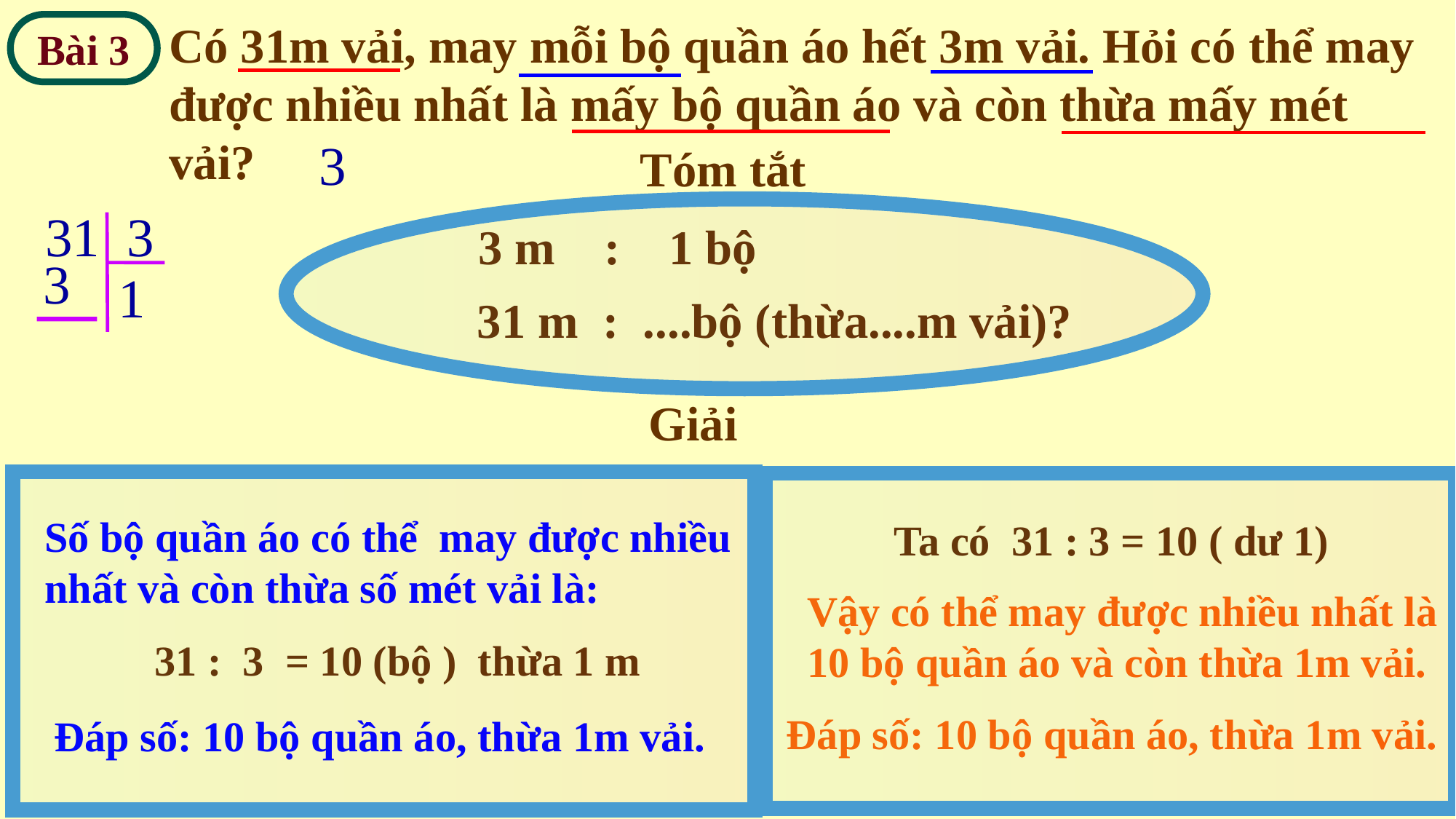

Có 31m vải, may mỗi bộ quần áo hết 3m vải. Hỏi có thể may được nhiều nhất là mấy bộ quần áo và còn thừa mấy mét vải?
Bài 3
3
Tóm tắt
31  3

3 m    :    1 bộ
3
1
31 m  :  ....bộ (thừa....m vải)?

Giải

Số bộ quần áo có thể  may được nhiều nhất và còn thừa số mét vải là:
Ta có  31 : 3 = 10 ( dư 1)
Vậy có thể may được nhiều nhất là 10 bộ quần áo và còn thừa 1m vải.
31 :  3  = 10 (bộ )  thừa 1 m
Đáp số: 10 bộ quần áo, thừa 1m vải.
Đáp số: 10 bộ quần áo, thừa 1m vải.